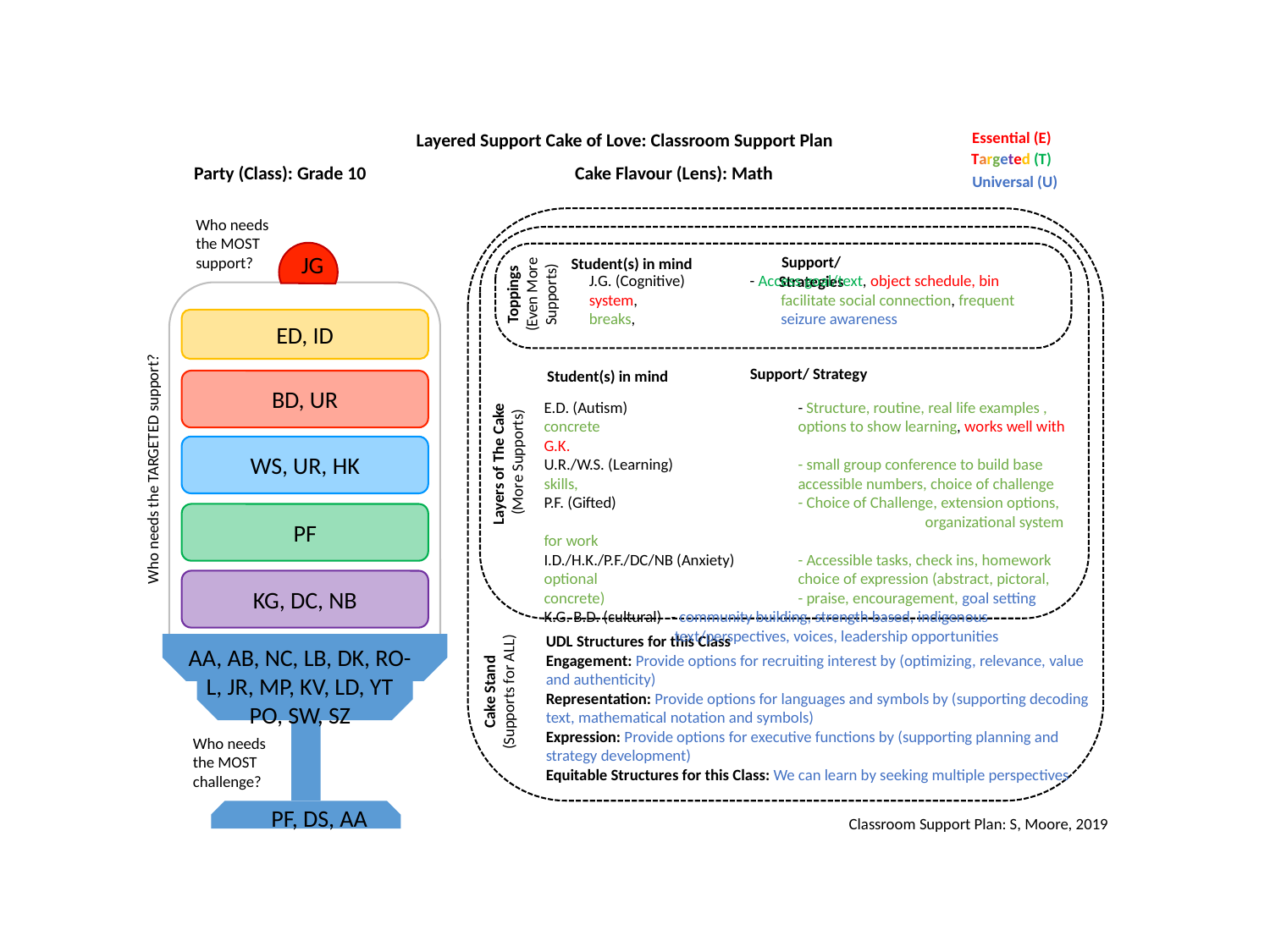

Essential (E)
Layered Support Cake of Love: Classroom Support Plan
Targeted (T)
Party (Class): Grade 10		Cake Flavour (Lens): Math
Universal (U)
Who needs the MOST support?

JG
Support/ Strategies
Student(s) in mind
Toppings
(Even More
Supports)
J.G. (Cognitive)                  - Access goal/text, object schedule, bin system, 	                  facilitate social connection, frequent breaks, 	                  seizure awareness

ED, ID
Support/ Strategy
Student(s) in mind
BD, UR
E.D. (Autism)  		- Structure, routine, real life examples , concrete 		options to show learning, works well with G.K.
U.R./W.S. (Learning)         	- small group conference to build base skills, 		accessible numbers, choice of challenge
P.F. (Gifted)		- Choice of Challenge, extension options, 			organizational system for work
I.D./H.K./P.F./DC/NB (Anxiety)	- Accessible tasks, check ins, homework optional		choice of expression (abstract, pictoral, concrete)		- praise, encouragement, goal setting
K.G. B.D. (cultural)	- community building, strength based, indigenous 		 text/perspectives, voices, leadership opportunities
WS, UR, HK
Layers of The Cake
(More Supports)
Who needs the TARGETED support?
PF
KG, DC, NB
UDL Structures for this Class
Engagement: Provide options for recruiting interest by (optimizing, relevance, value and authenticity)
Representation: Provide options for languages and symbols by (supporting decoding text, mathematical notation and symbols)
Expression: Provide options for executive functions by (supporting planning and strategy development)
Equitable Structures for this Class: We can learn by seeking multiple perspectives

AA, AB, NC, LB, DK, RO-L, JR, MP, KV, LD, YT
PO, SW, SZ
Cake Stand
(Supports for ALL)

Who needs the MOST challenge?
PF, DS, AA

Classroom Support Plan: S, Moore, 2019